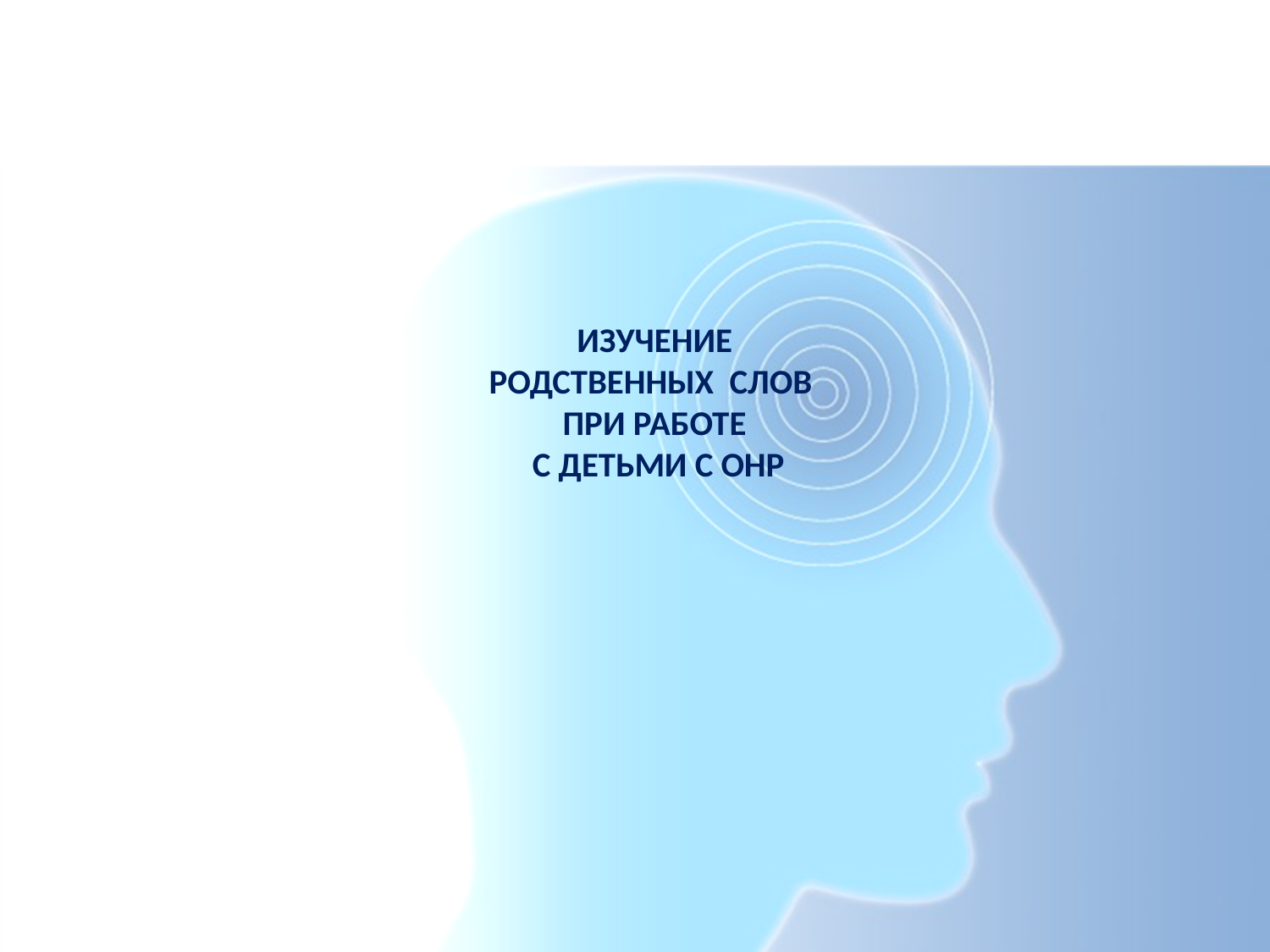

# ИЗУЧЕНИЕ РОДСТВЕННЫХ  СЛОВ ПРИ РАБОТЕ С ДЕТЬМИ С ОНР